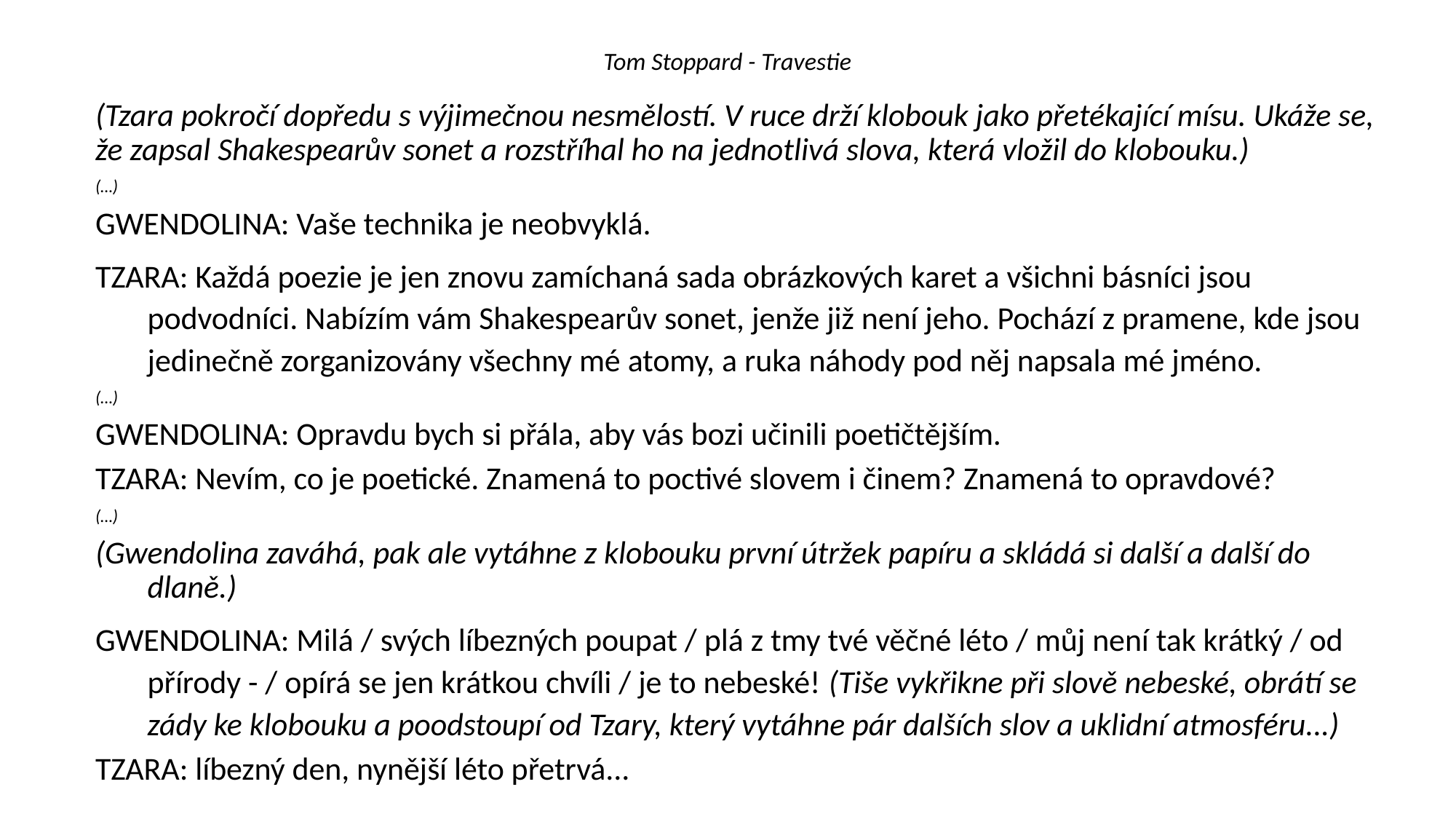

# Tom Stoppard - Travestie
(Tzara pokročí dopředu s výjimečnou nesmělostí. V ruce drží klobouk jako přetékající mísu. Ukáže se, že zapsal Shakespearův sonet a rozstříhal ho na jednotlivá slova, která vložil do klobouku.)
(…)
GWENDOLINA: Vaše technika je neobvyklá.
TZARA: Každá poezie je jen znovu zamíchaná sada obrázkových karet a všichni básníci jsou podvodníci. Nabízím vám Shakespearův sonet, jenže již není jeho. Pochází z pramene, kde jsou jedinečně zorganizovány všechny mé atomy, a ruka náhody pod něj napsala mé jméno.
(…)
GWENDOLINA: Opravdu bych si přála, aby vás bozi učinili poetičtějším.
TZARA: Nevím, co je poetické. Znamená to poctivé slovem i činem? Znamená to opravdové?
(…)
(Gwendolina zaváhá, pak ale vytáhne z klobouku první útržek papíru a skládá si další a další do dlaně.)
GWENDOLINA: Milá / svých líbezných poupat / plá z tmy tvé věčné léto / můj není tak krátký / od přírody - / opírá se jen krátkou chvíli / je to nebeské! (Tiše vykřikne při slově nebeské, obrátí se zády ke klobouku a poodstoupí od Tzary, který vytáhne pár dalších slov a uklidní atmosféru...)
TZARA: líbezný den, nynější léto přetrvá...